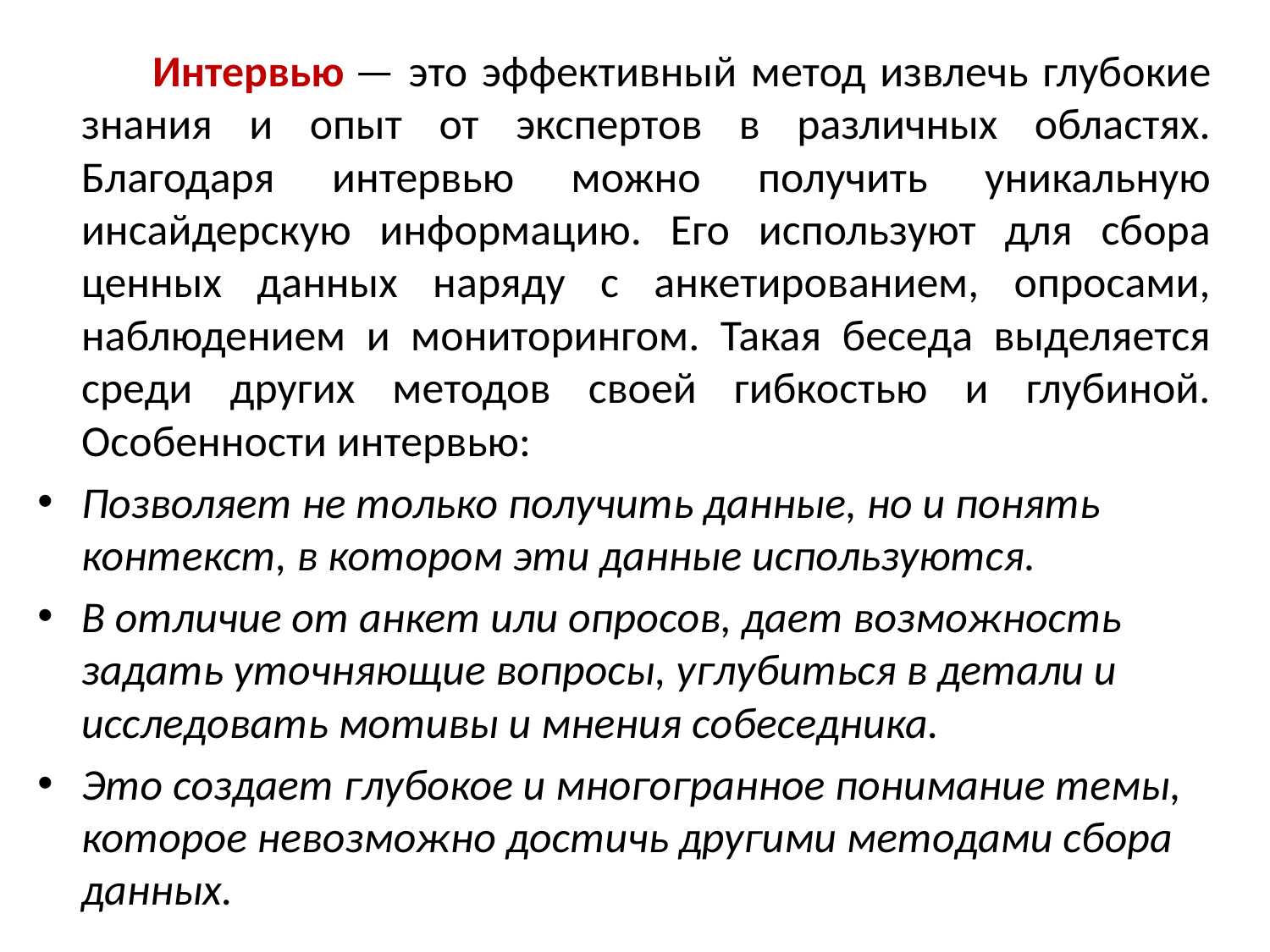

Интервью — это эффективный метод извлечь глубокие знания и опыт от экспертов в различных областях. Благодаря интервью можно получить уникальную инсайдерскую информацию. Его используют для сбора ценных данных наряду с анкетированием, опросами, наблюдением и мониторингом. Такая беседа выделяется среди других методов своей гибкостью и глубиной. Особенности интервью:
Позволяет не только получить данные, но и понять контекст, в котором эти данные используются.
В отличие от анкет или опросов, дает возможность задать уточняющие вопросы, углубиться в детали и исследовать мотивы и мнения собеседника.
Это создает глубокое и многогранное понимание темы, которое невозможно достичь другими методами сбора данных.

#